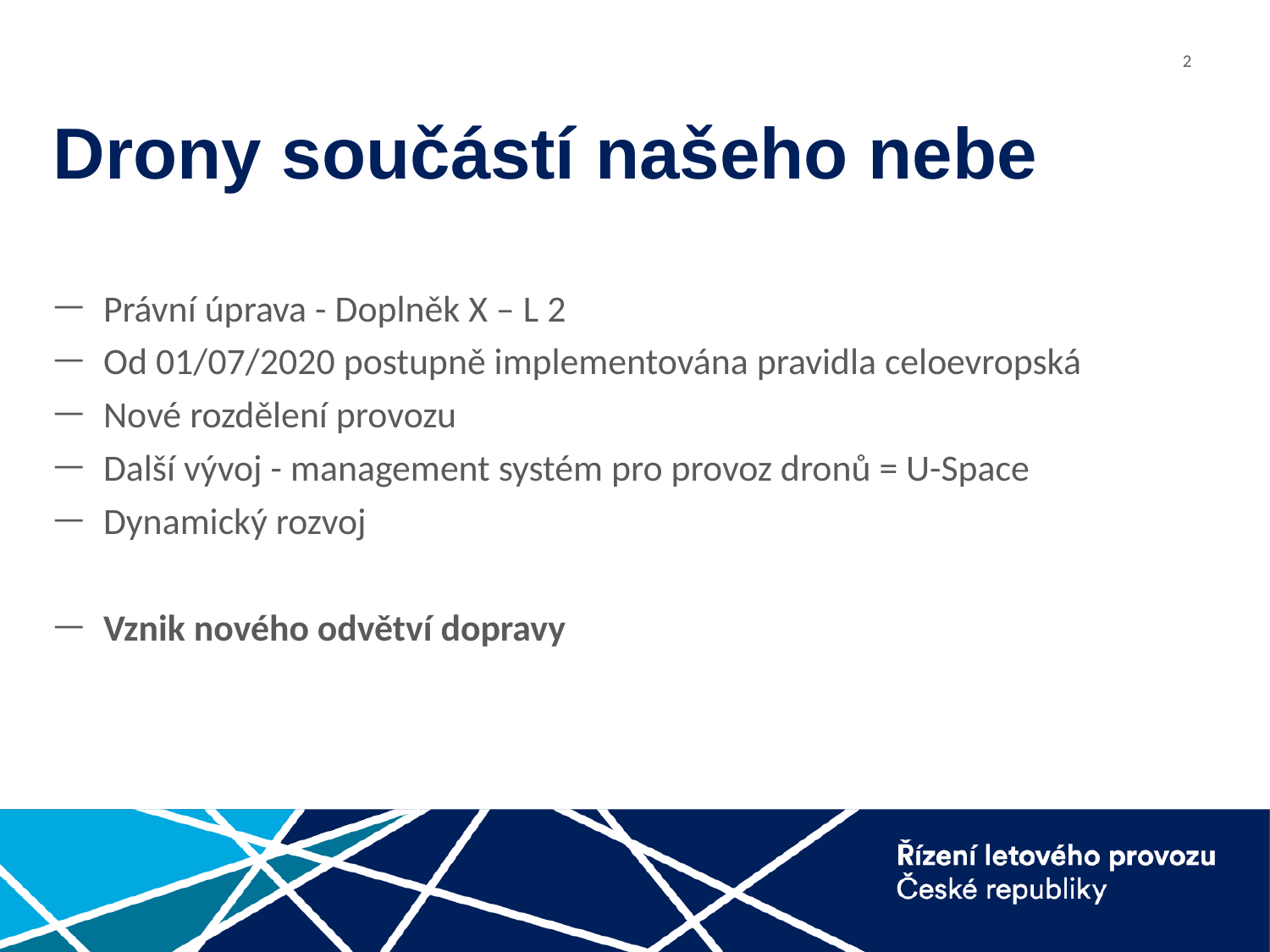

# Drony součástí našeho nebe
Právní úprava - Doplněk X – L 2
Od 01/07/2020 postupně implementována pravidla celoevropská
Nové rozdělení provozu
Další vývoj - management systém pro provoz dronů = U-Space
Dynamický rozvoj

Vznik nového odvětví dopravy